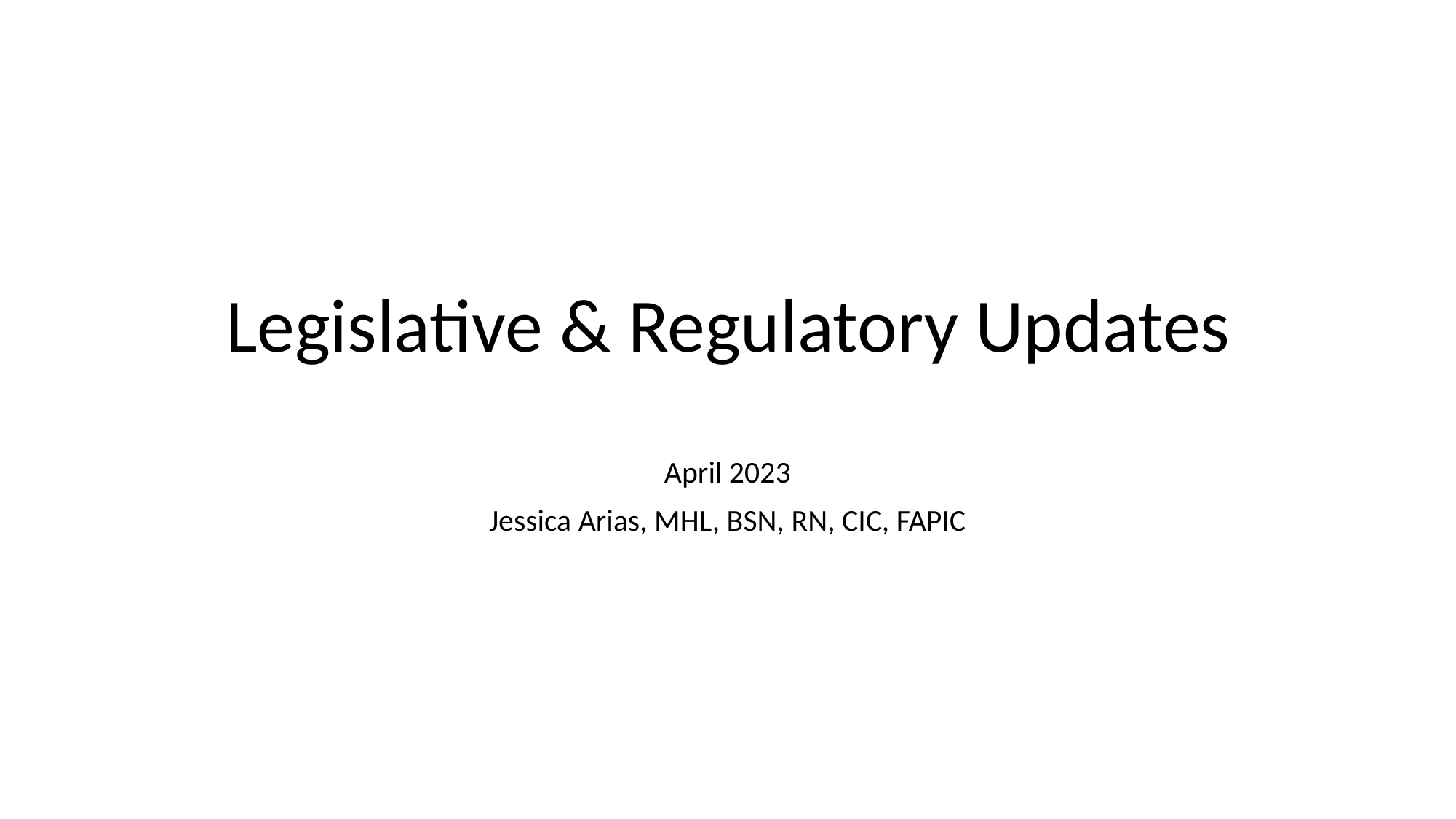

# Legislative & Regulatory Updates
April 2023
Jessica Arias, MHL, BSN, RN, CIC, FAPIC